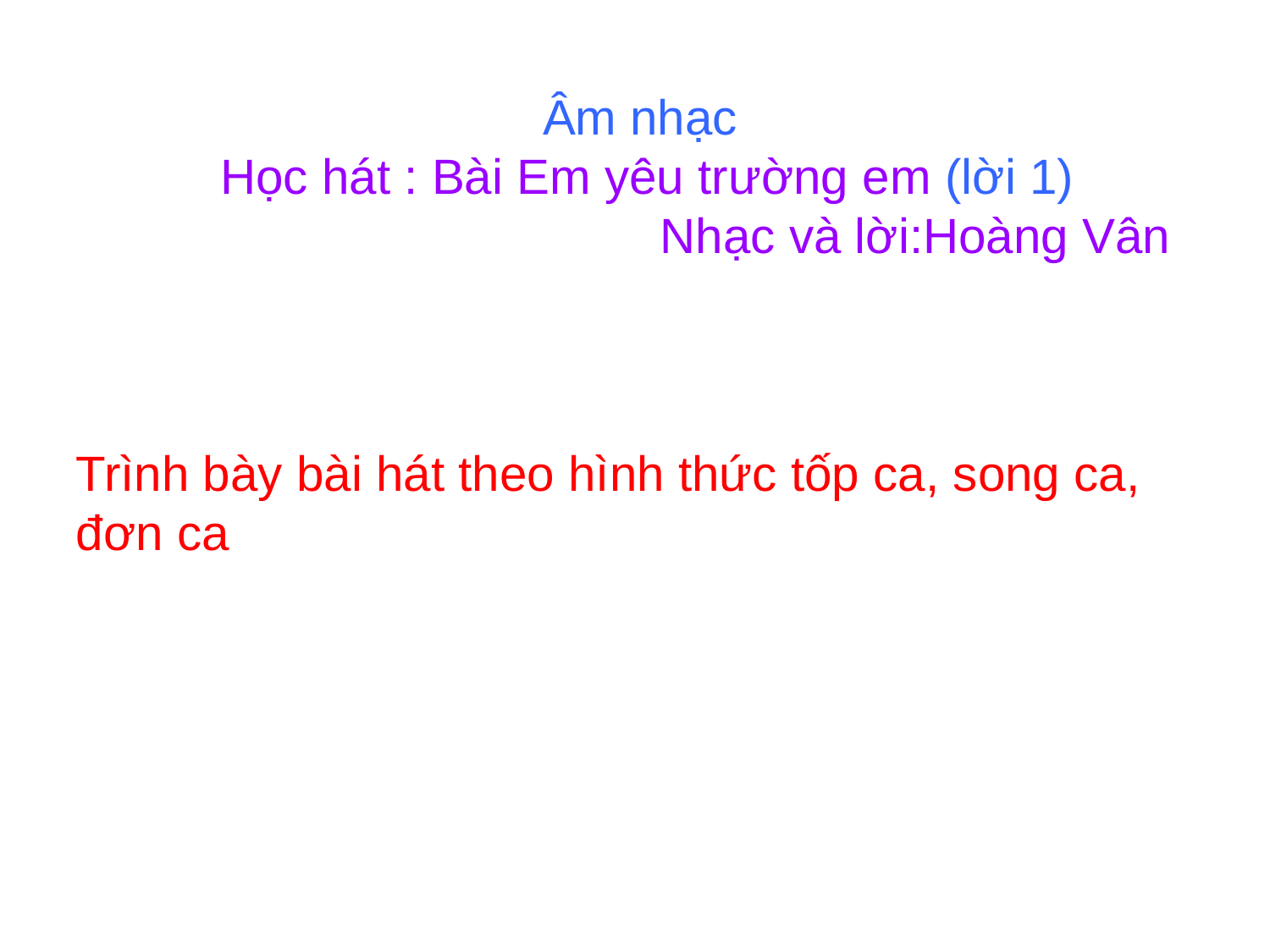

# Âm nhạc Học hát : Bài Em yêu trường em (lời 1) Nhạc và lời:Hoàng Vân
Trình bày bài hát theo hình thức tốp ca, song ca, đơn ca